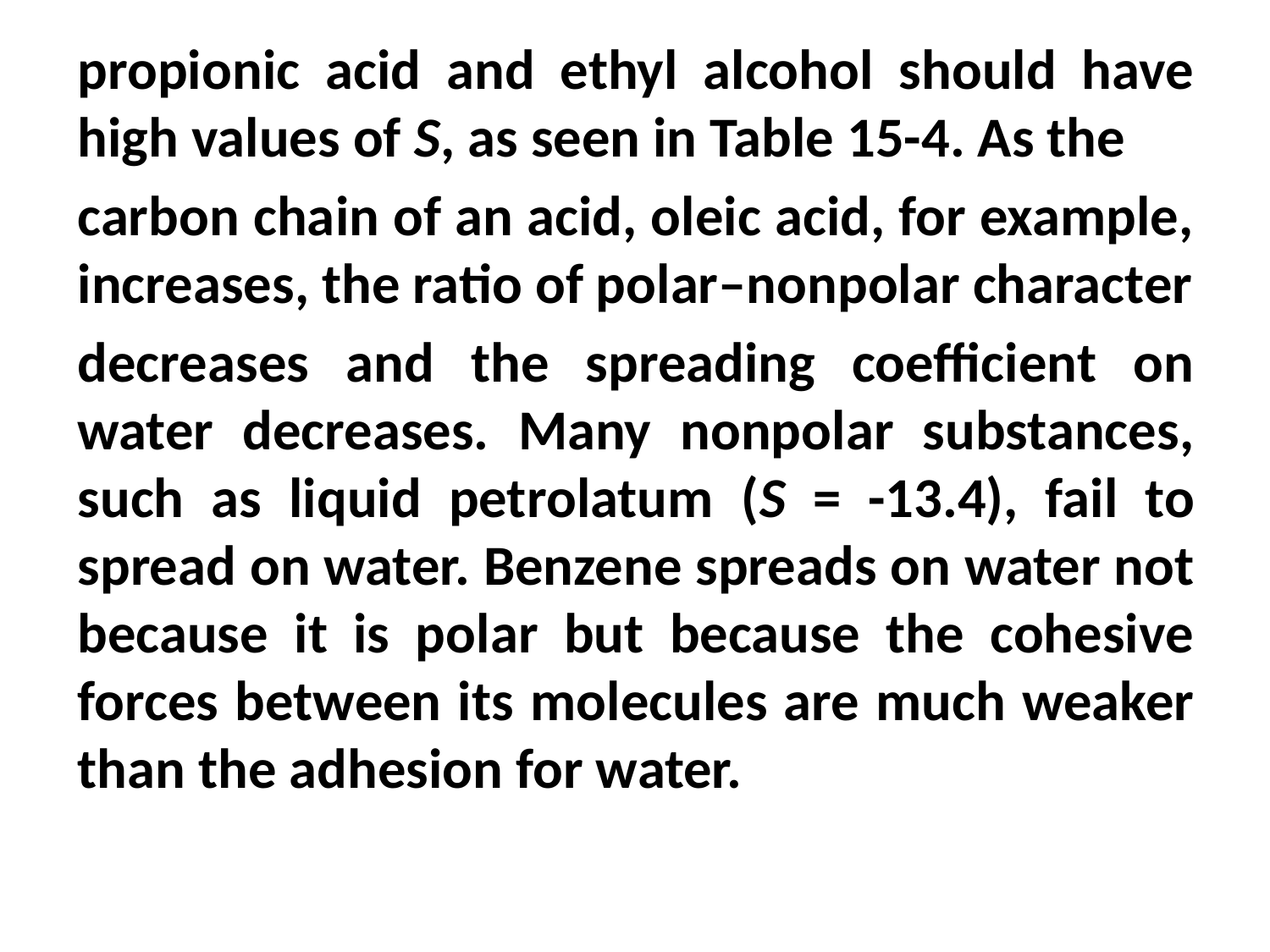

propionic acid and ethyl alcohol should have high values of S, as seen in Table 15-4. As the
carbon chain of an acid, oleic acid, for example, increases, the ratio of polar–nonpolar character
decreases and the spreading coefficient on water decreases. Many nonpolar substances, such as liquid petrolatum (S = -13.4), fail to spread on water. Benzene spreads on water not because it is polar but because the cohesive forces between its molecules are much weaker than the adhesion for water.
#